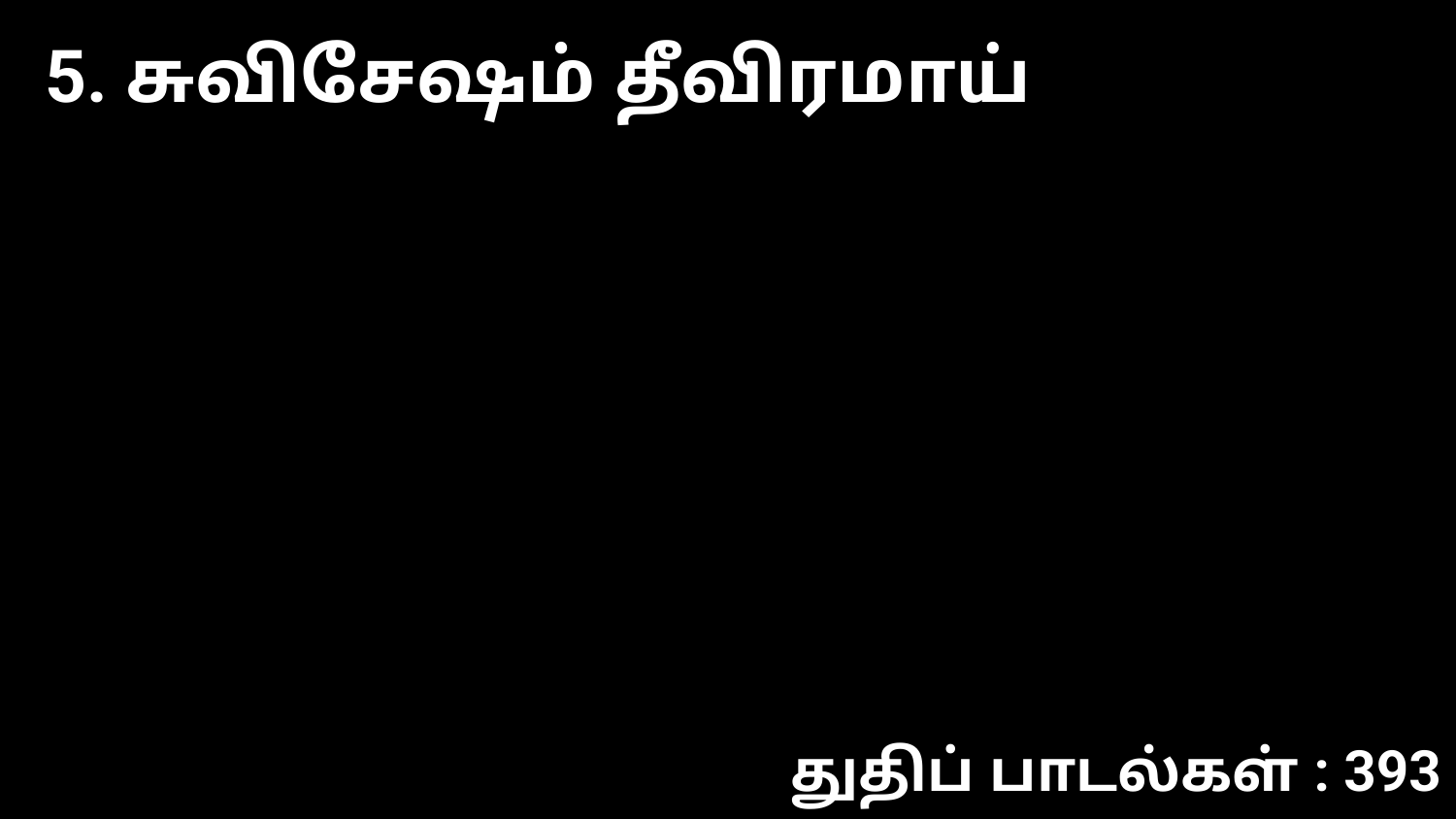

5. சுவிசேஷம் தீவிரமாய்
துதிப் பாடல்கள் : 393